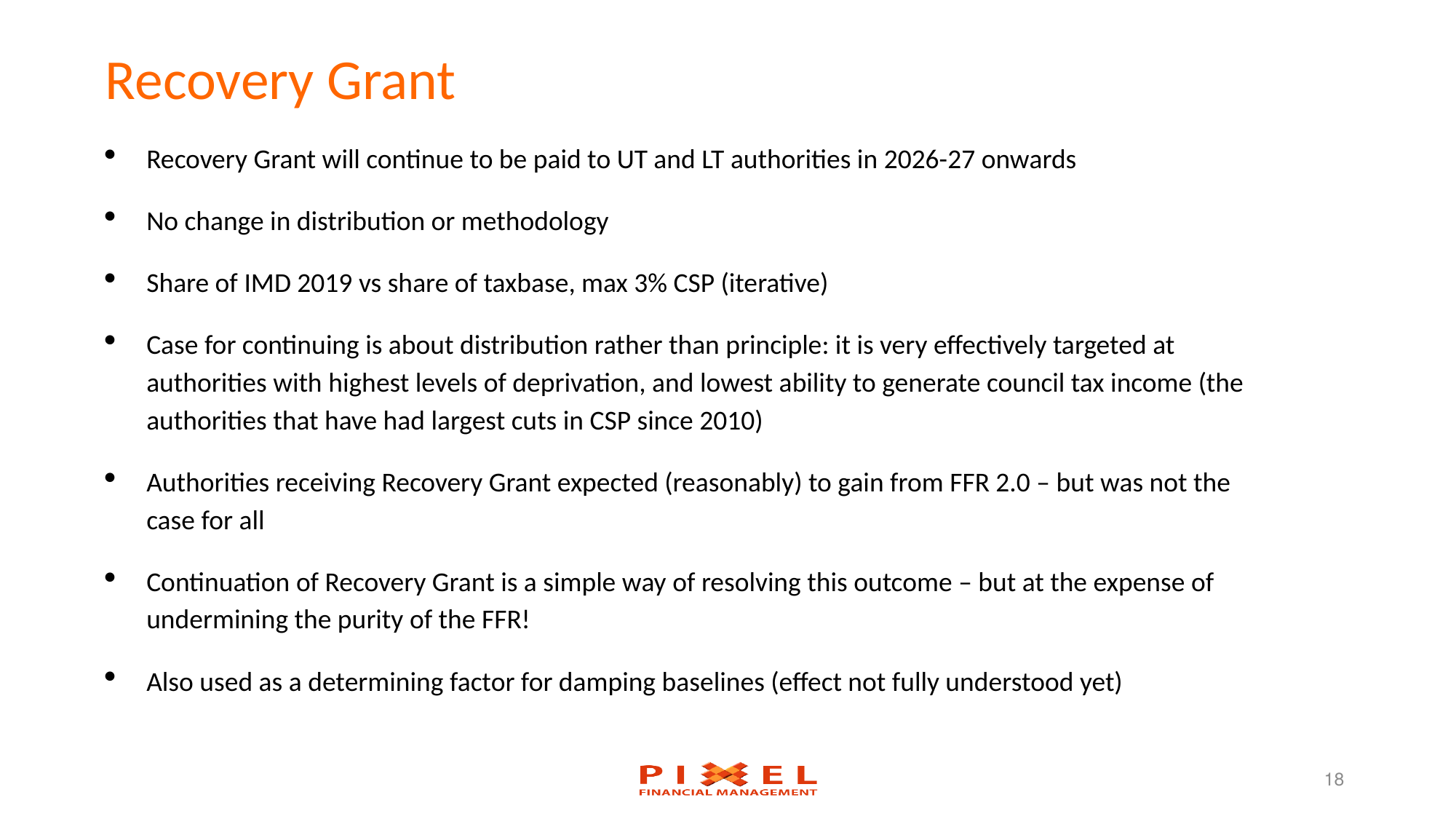

# Recovery Grant
Recovery Grant will continue to be paid to UT and LT authorities in 2026-27 onwards
No change in distribution or methodology
Share of IMD 2019 vs share of taxbase, max 3% CSP (iterative)
Case for continuing is about distribution rather than principle: it is very effectively targeted at authorities with highest levels of deprivation, and lowest ability to generate council tax income (the authorities that have had largest cuts in CSP since 2010)
Authorities receiving Recovery Grant expected (reasonably) to gain from FFR 2.0 – but was not the case for all
Continuation of Recovery Grant is a simple way of resolving this outcome – but at the expense of undermining the purity of the FFR!
Also used as a determining factor for damping baselines (effect not fully understood yet)

18